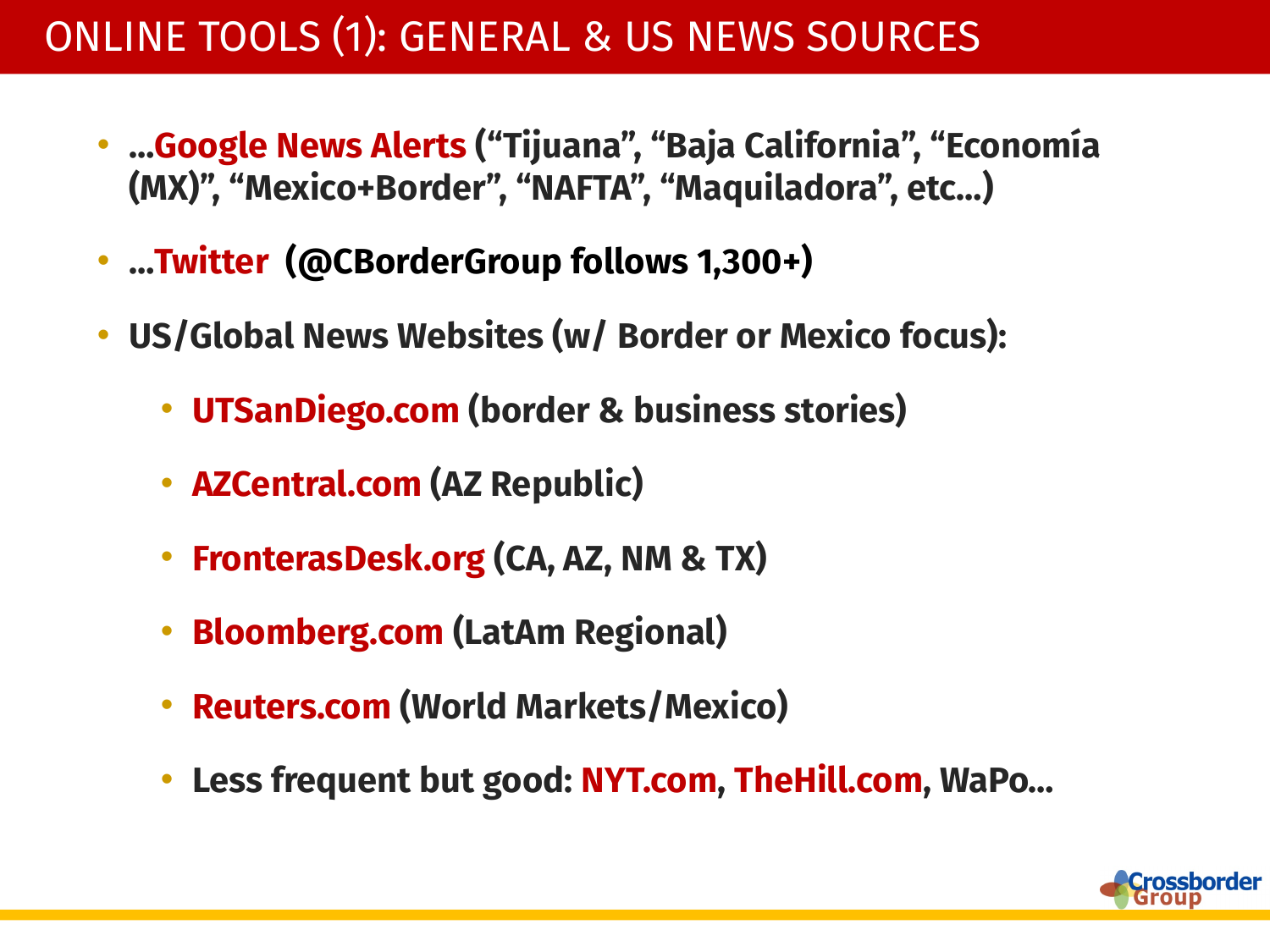

Online Tools (1): General & US news sources
…Google News Alerts (“Tijuana”, “Baja California”, “Economía (MX)”, “Mexico+Border”, “NAFTA”, “Maquiladora”, etc…)
…Twitter  (@CBorderGroup follows 1,300+)
US/Global News Websites (w/ Border or Mexico focus):
UTSanDiego.com (border & business stories)
AZCentral.com (AZ Republic)
FronterasDesk.org (CA, AZ, NM & TX)
Bloomberg.com (LatAm Regional)
Reuters.com (World Markets/Mexico)
Less frequent but good: NYT.com, TheHill.com, WaPo…